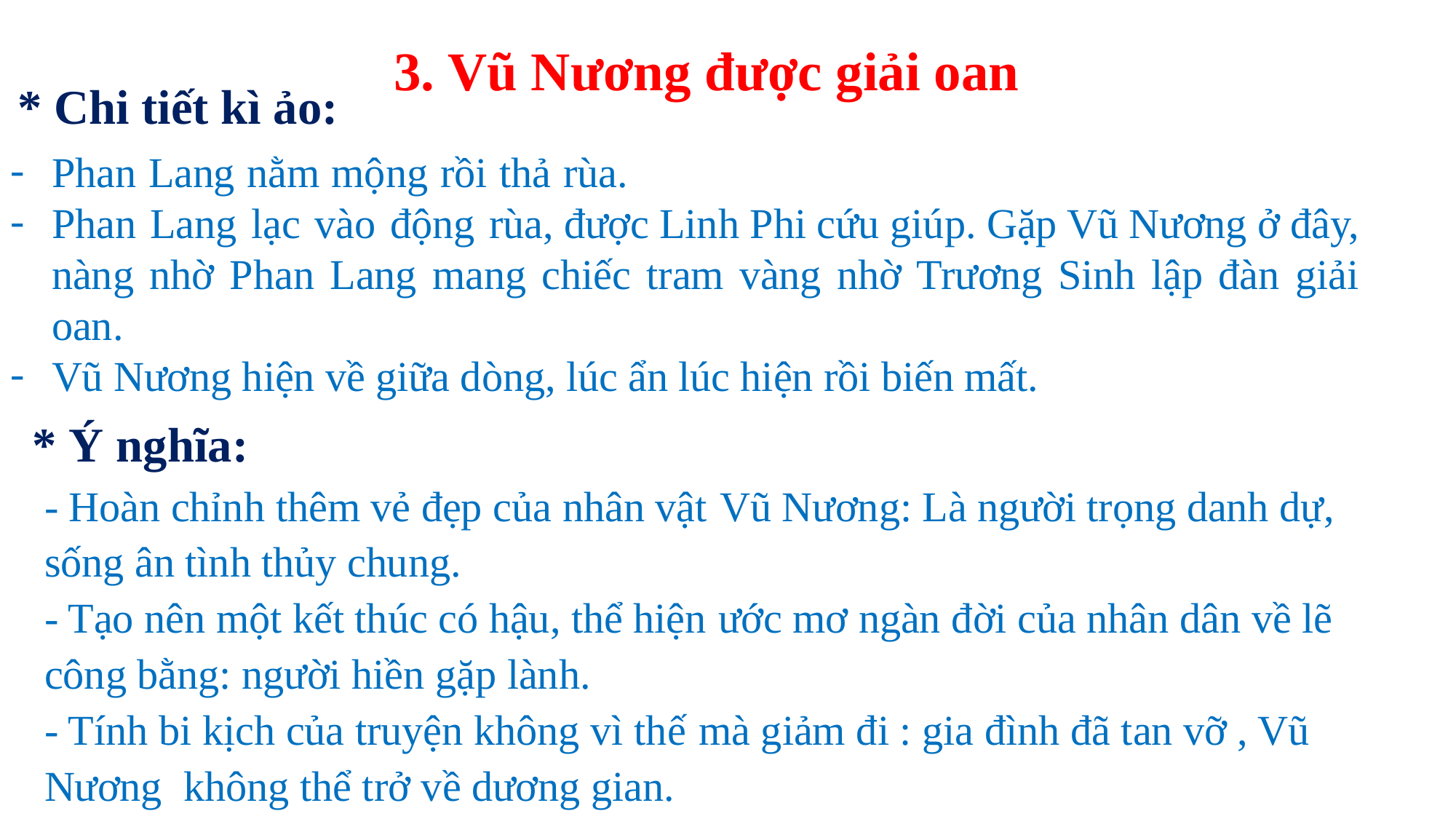

3. Vũ Nương được giải oan
* Chi tiết kì ảo:
Phan Lang nằm mộng rồi thả rùa.
Phan Lang lạc vào động rùa, được Linh Phi cứu giúp. Gặp Vũ Nương ở đây, nàng nhờ Phan Lang mang chiếc tram vàng nhờ Trương Sinh lập đàn giải oan.
Vũ Nương hiện về giữa dòng, lúc ẩn lúc hiện rồi biến mất.
* Ý nghĩa:
- Hoàn chỉnh thêm vẻ đẹp của nhân vật Vũ Nương: Là người trọng danh dự, sống ân tình thủy chung.
- Tạo nên một kết thúc có hậu, thể hiện ước mơ ngàn đời của nhân dân về lẽ công bằng: người hiền gặp lành.
- Tính bi kịch của truyện không vì thế mà giảm đi : gia đình đã tan vỡ , Vũ Nương  không thể trở về dương gian.